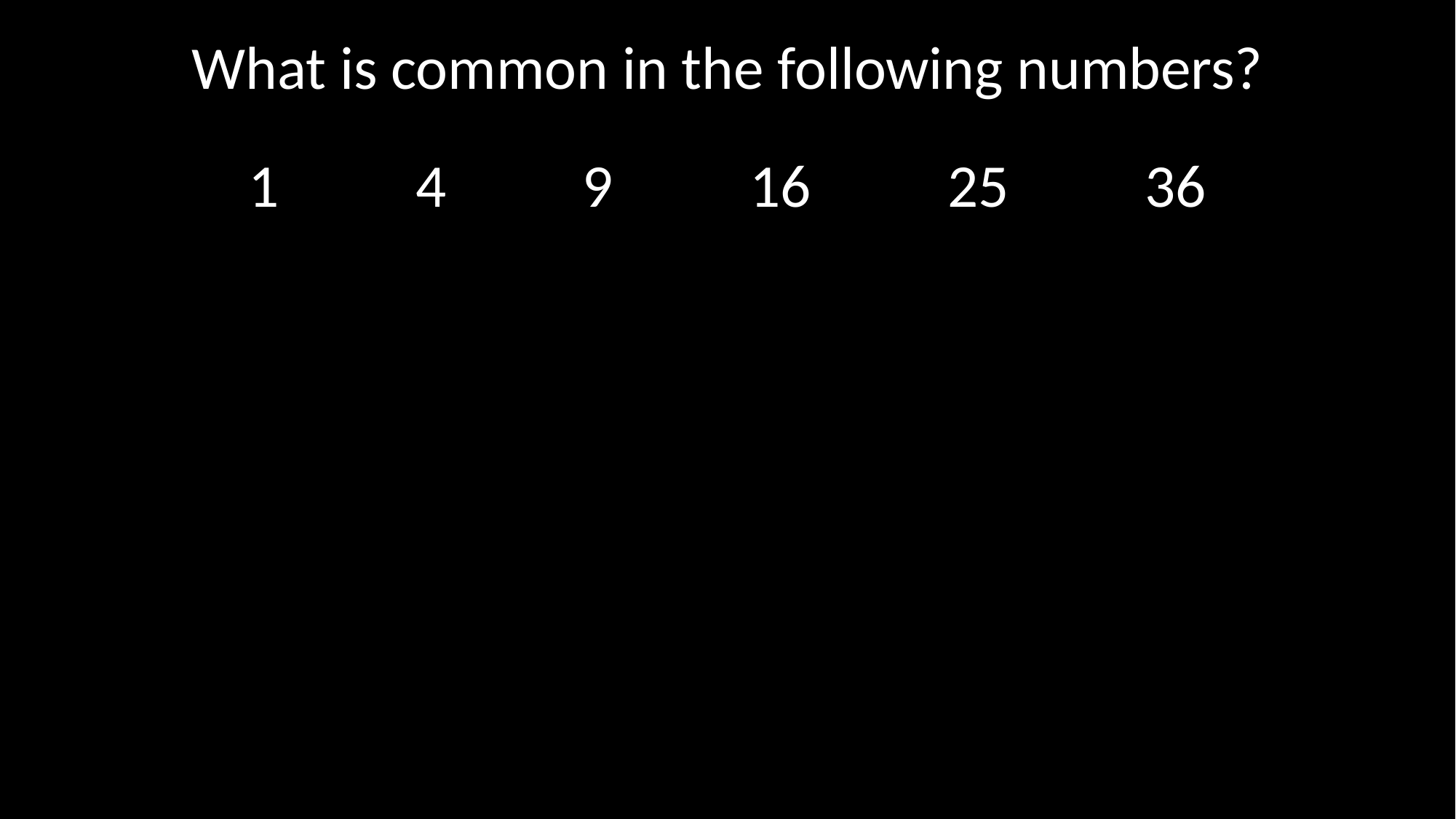

What is common in the following numbers?
1          4          9          16          25          36